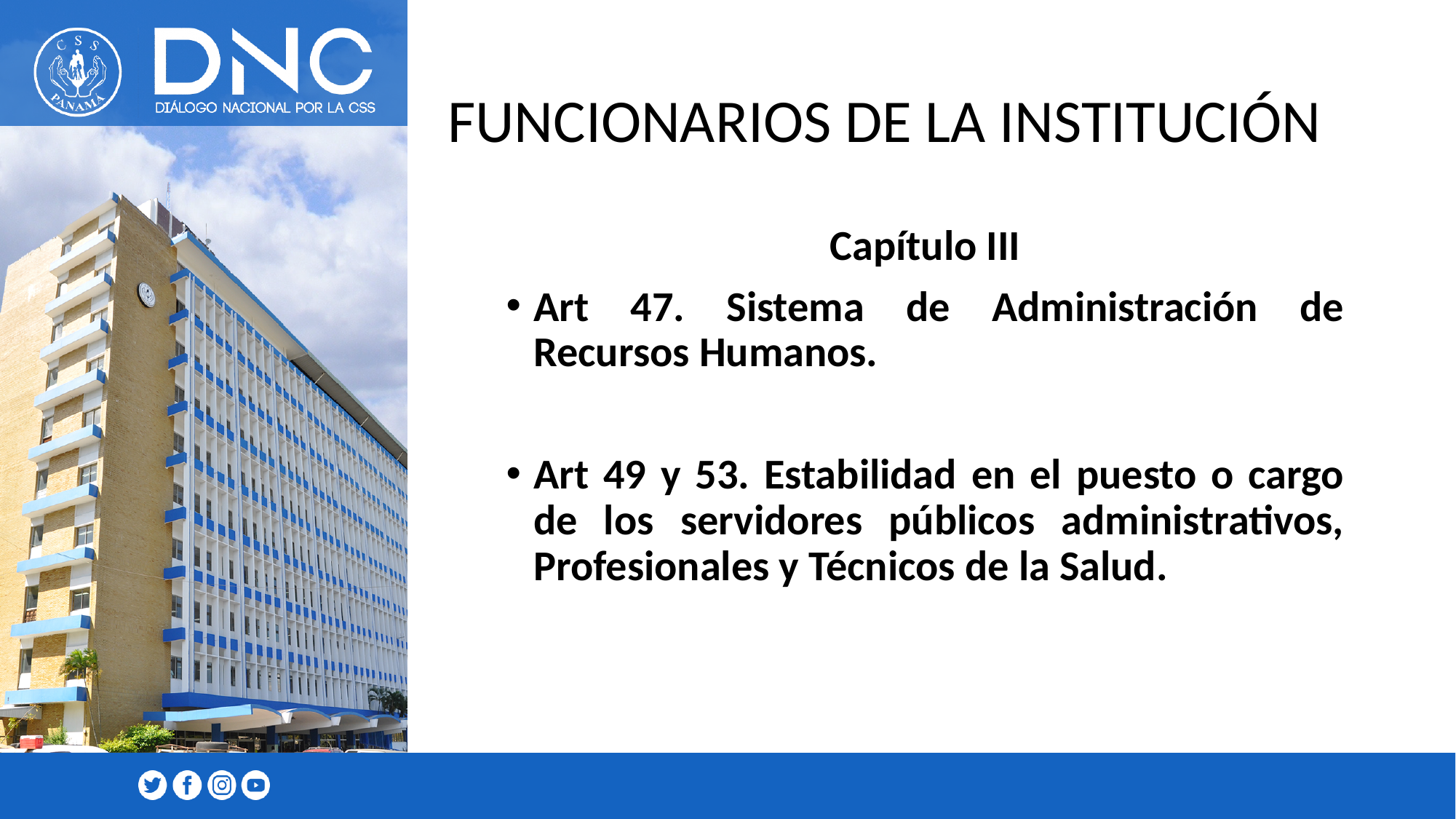

# FUNCIONARIOS DE LA INSTITUCIÓN
Capítulo III
Art 47. Sistema de Administración de Recursos Humanos.

Art 49 y 53. Estabilidad en el puesto o cargo de los servidores públicos administrativos, Profesionales y Técnicos de la Salud.